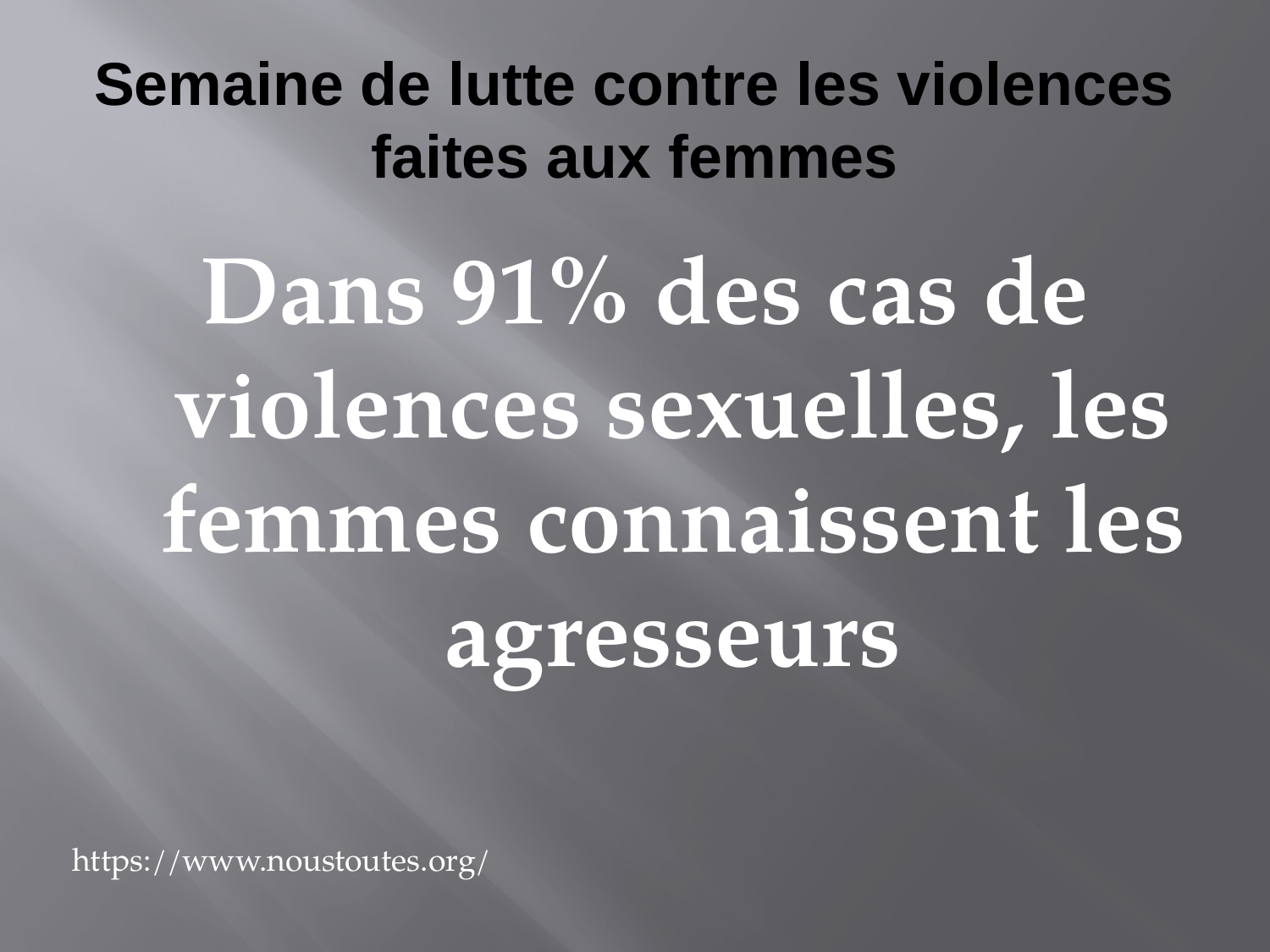

# Semaine de lutte contre les violences faites aux femmes
Dans 91% des cas de violences sexuelles, les femmes connaissent les agresseurs

https://www.noustoutes.org/